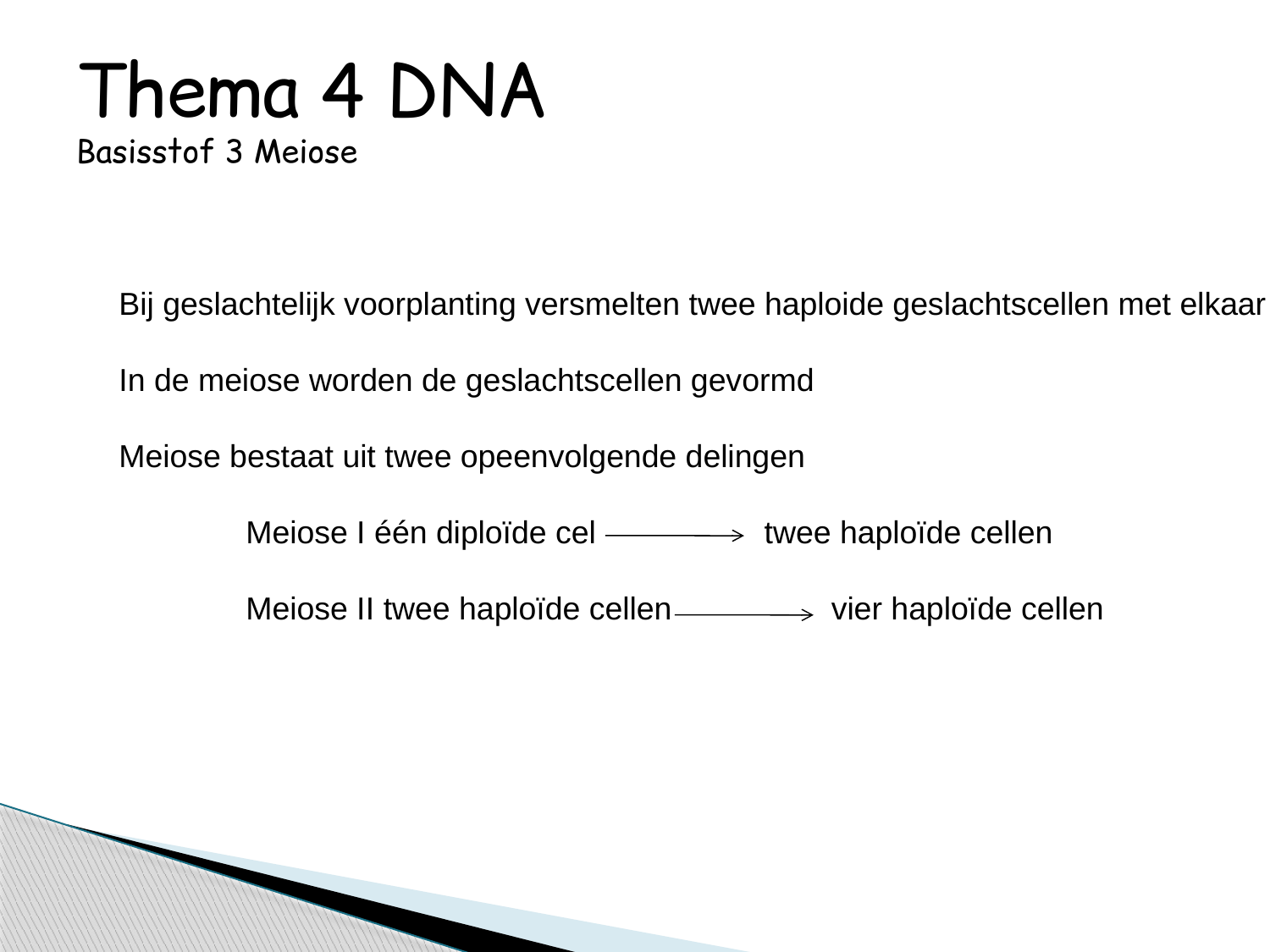

Thema 4 DNA
Basisstof 3 Meiose
Bij geslachtelijk voorplanting versmelten twee haploide geslachtscellen met elkaar

In de meiose worden de geslachtscellen gevormd

Meiose bestaat uit twee opeenvolgende delingen

	Meiose I één diploïde cel                   twee haploïde cellen

	Meiose II twee haploïde cellen                  vier haploïde cellen